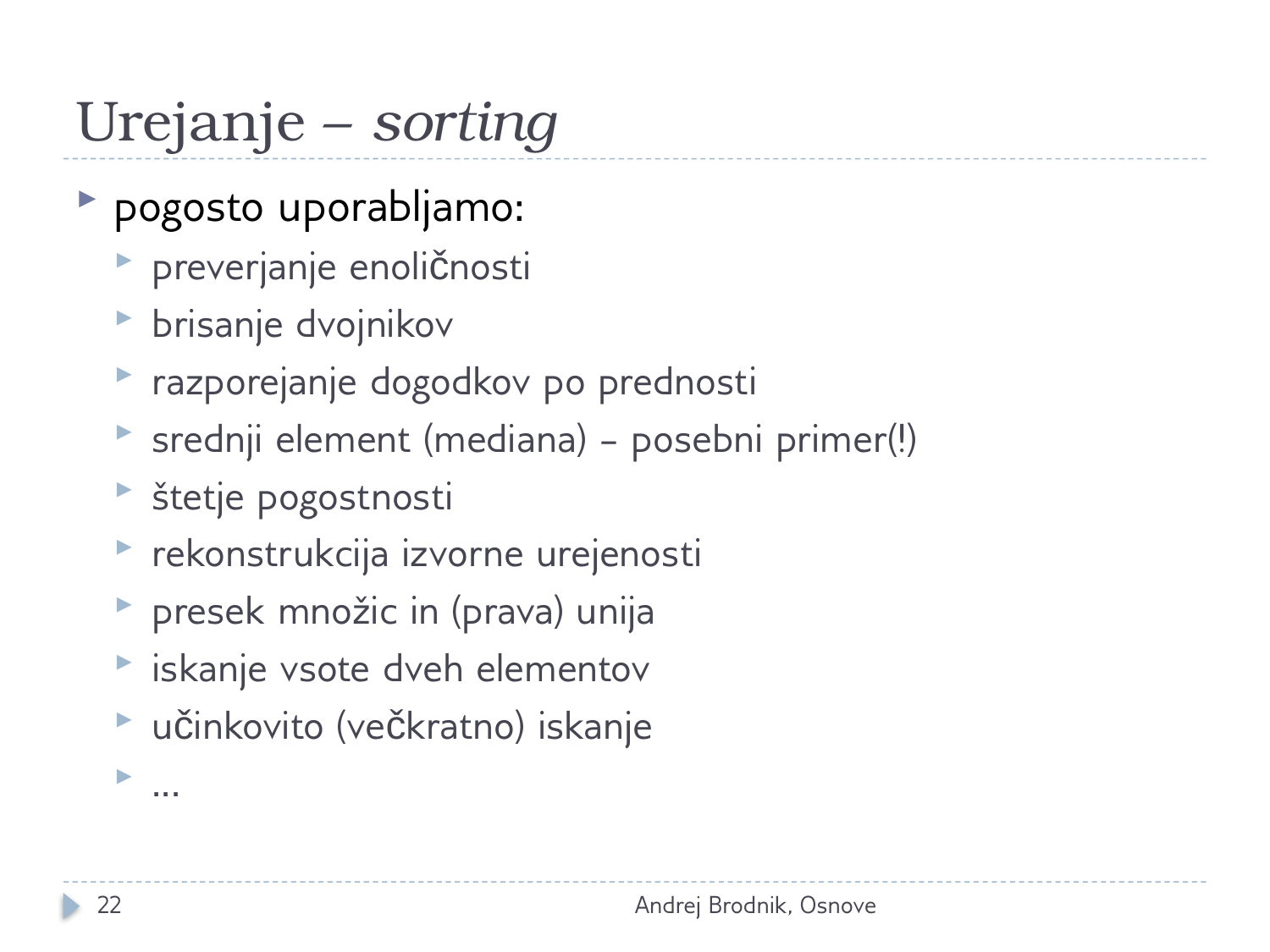

# Urejanje – sorting
pogosto uporabljamo:
preverjanje enoličnosti
brisanje dvojnikov
razporejanje dogodkov po prednosti
srednji element (mediana) – posebni primer(!)
štetje pogostnosti
rekonstrukcija izvorne urejenosti
presek množic in (prava) unija
iskanje vsote dveh elementov
učinkovito (večkratno) iskanje
...
22
Andrej Brodnik, Osnove